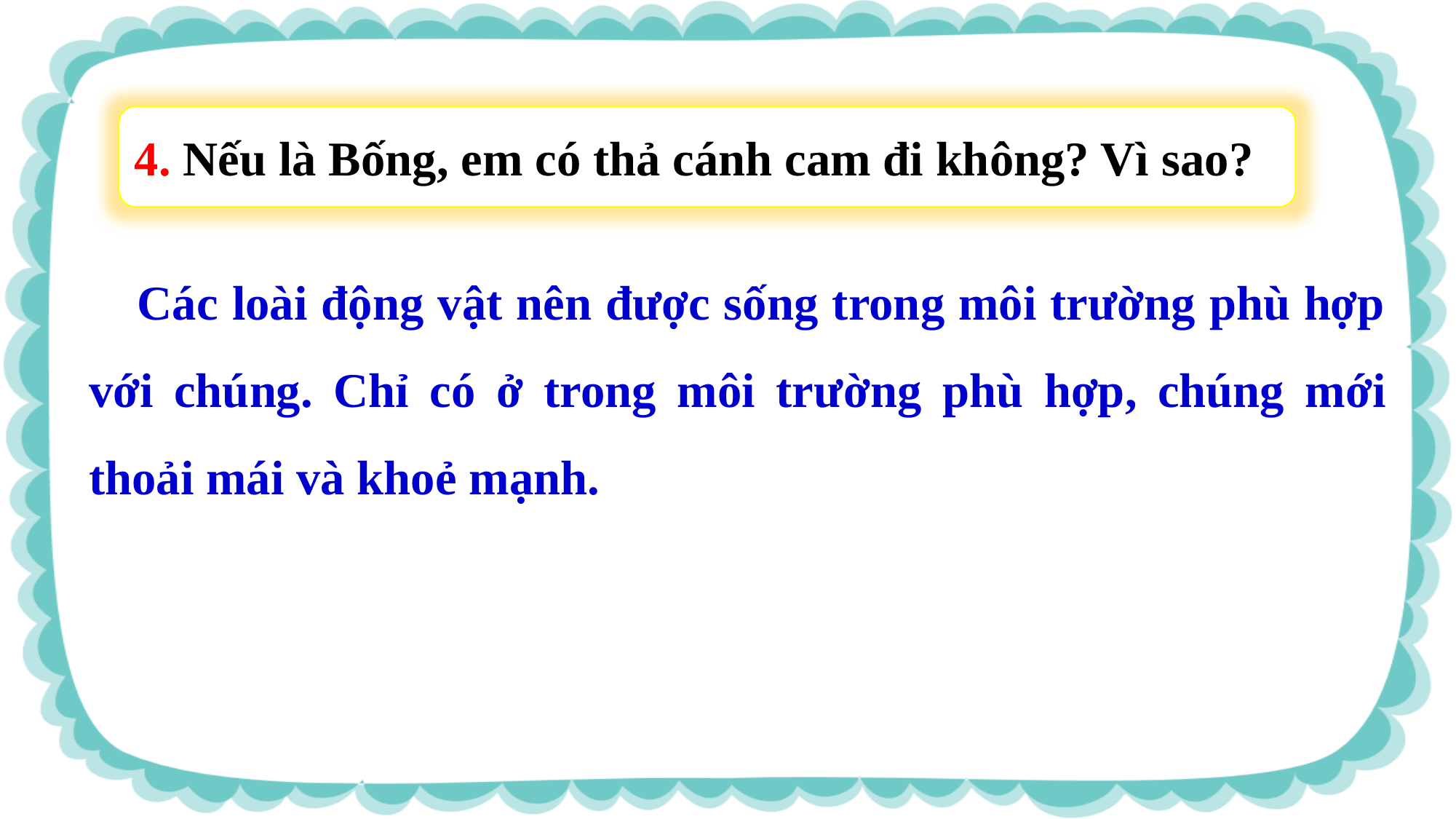

4. Nếu là Bống, em có thả cánh cam đi không? Vì sao?
     Các loài động vật nên được sống trong môi trường phù hợp với chúng. Chỉ có ở trong môi trường phù hợp, chúng mới thoải mái và khoẻ mạnh.